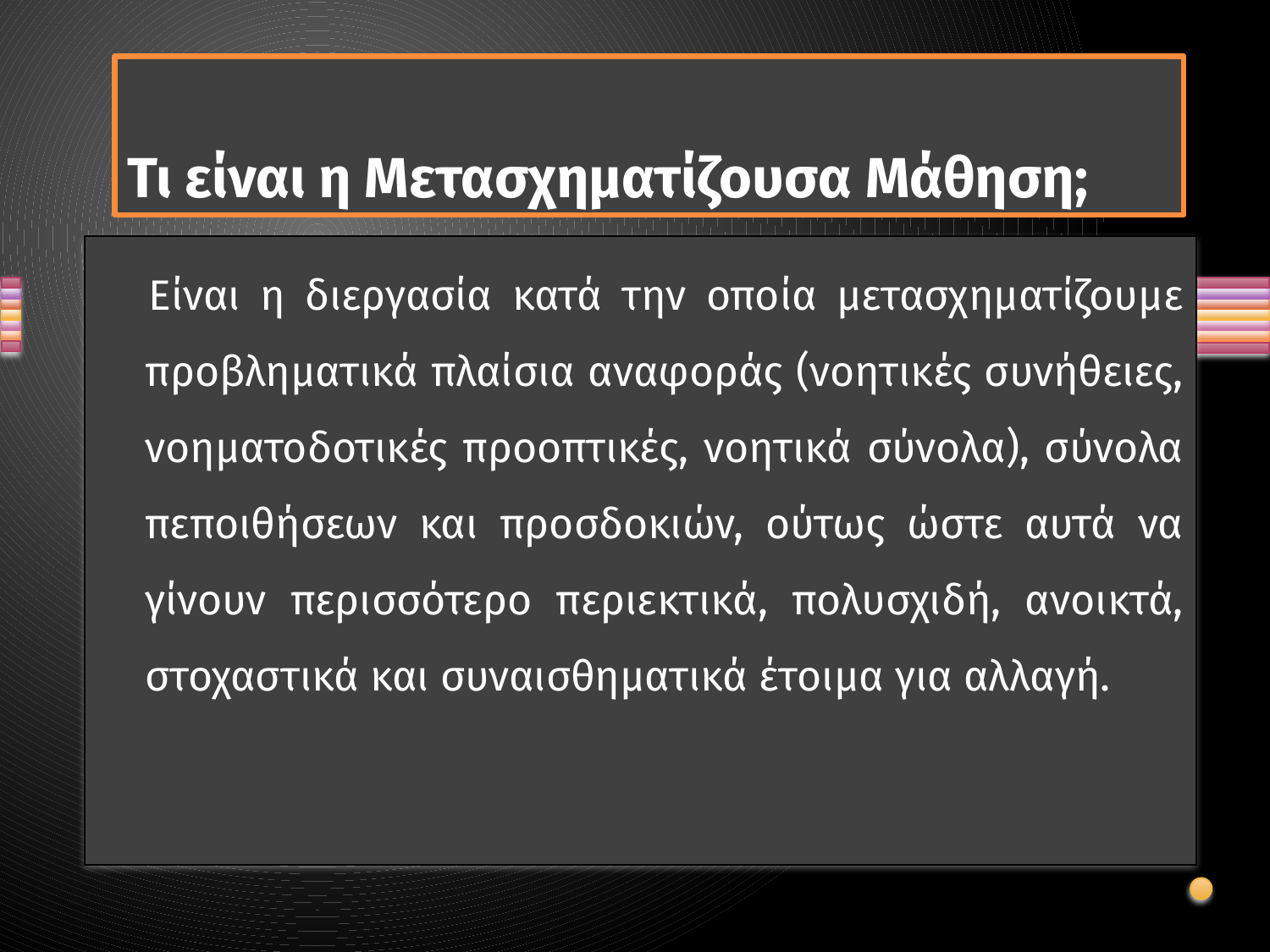

# Τι είναι η Μετασχηματίζουσα Μάθηση;
   Είναι η διεργασία κατά την οποία μετασχηματίζουμε προβληματικά πλαίσια αναφοράς (νοητικές συνήθειες, νοηματοδοτικές προοπτικές, νοητικά σύνολα), σύνολα πεποιθήσεων και προσδοκιών, ούτως ώστε αυτά να γίνουν περισσότερο περιεκτικά, πολυσχιδή, ανοικτά, στοχαστικά και συναισθηματικά έτοιμα για αλλαγή.